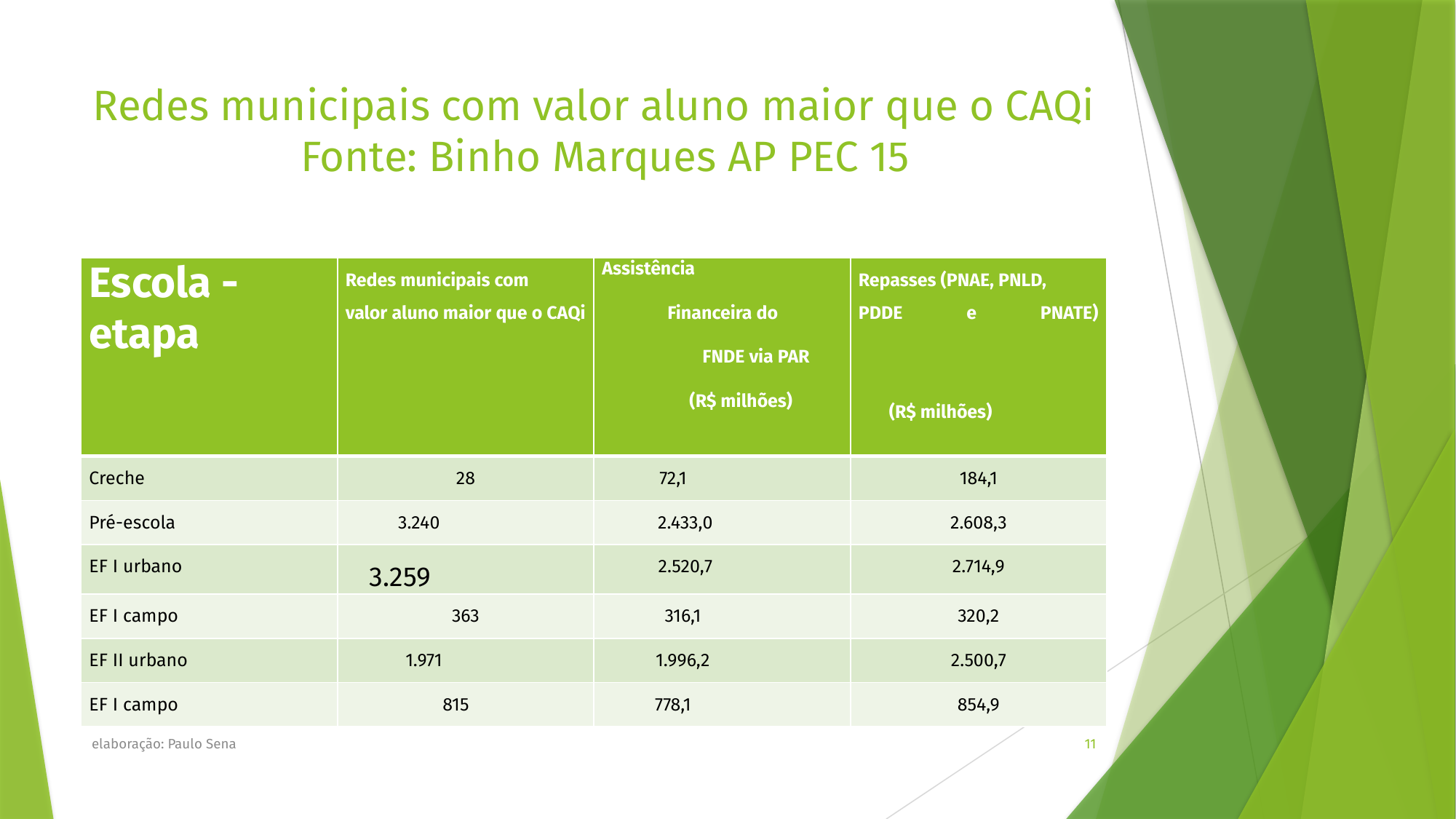

# Redes municipais com valor aluno maior que o CAQi   Fonte: Binho Marques AP PEC 15
| Escola - etapa | Redes municipais com valor aluno maior que o CAQi | Assistência Financeira do FNDE via PAR (R$ milhões) | Repasses (PNAE, PNLD, PDDE e PNATE) (R$ milhões) |
| --- | --- | --- | --- |
| Creche | 28 | 72,1 | 184,1 |
| Pré-escola | 3.240 | 2.433,0 | 2.608,3 |
| EF I urbano | 3.259 | 2.520,7 | 2.714,9 |
| EF I campo | 363 | 316,1 | 320,2 |
| EF II urbano | 1.971 | 1.996,2 | 2.500,7 |
| EF I campo | 815 | 778,1 | 854,9 |
elaboração: Paulo Sena
11